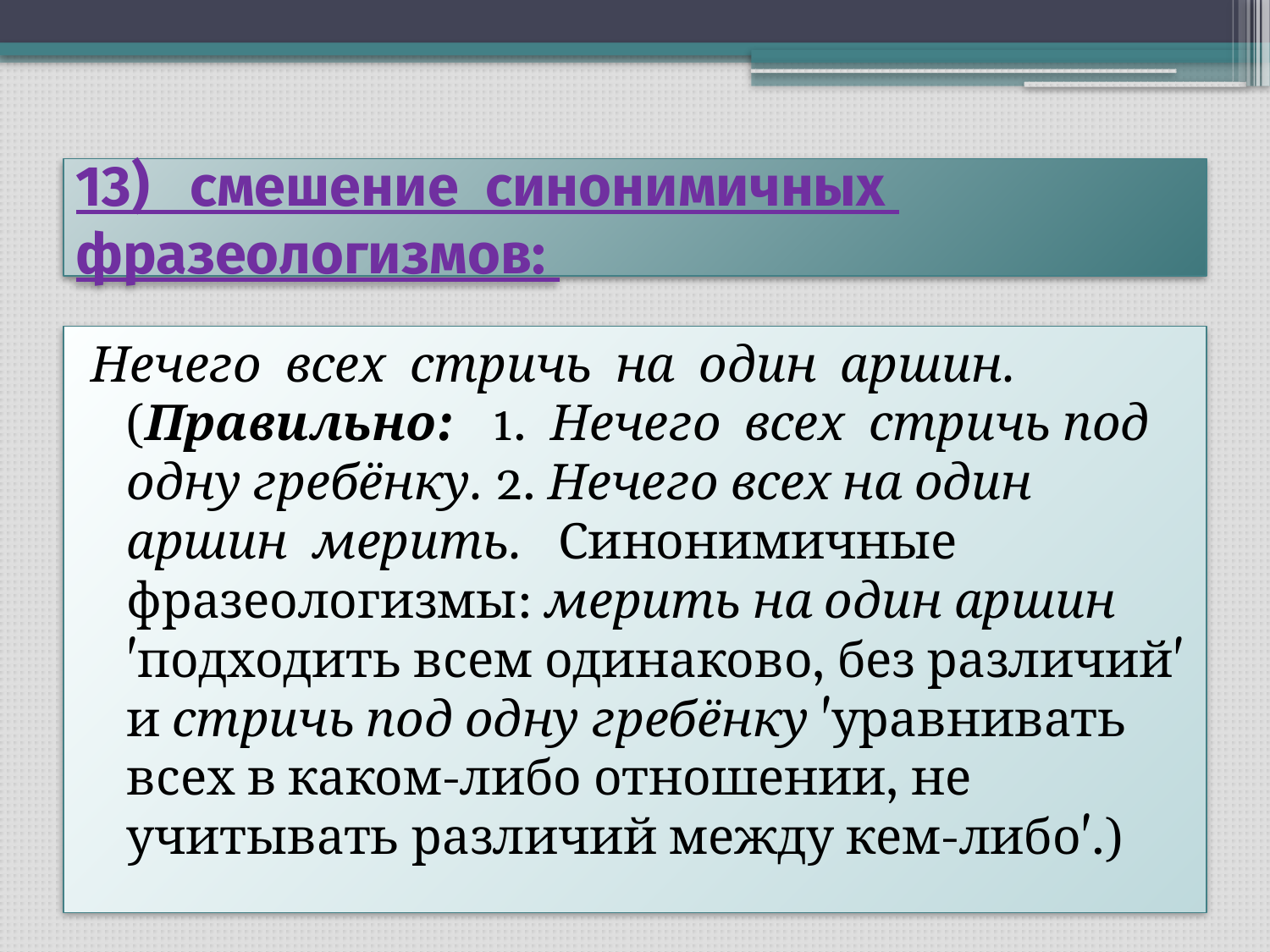

# 13)   смешение  синонимичных  фразеологизмов:
Нечего  всех  стричь  на  один  аршин.  (Правильно:   1.  Нечего  всех  стричь под одну гребёнку. 2. Нечего всех на один аршин  мерить.   Синонимичные   фразеологизмы: мерить на один аршин  'подходить всем одинаково, без различий' и стричь под одну гребёнку 'уравнивать всех в каком-либо отношении, не учитывать различий между кем-либо'.)